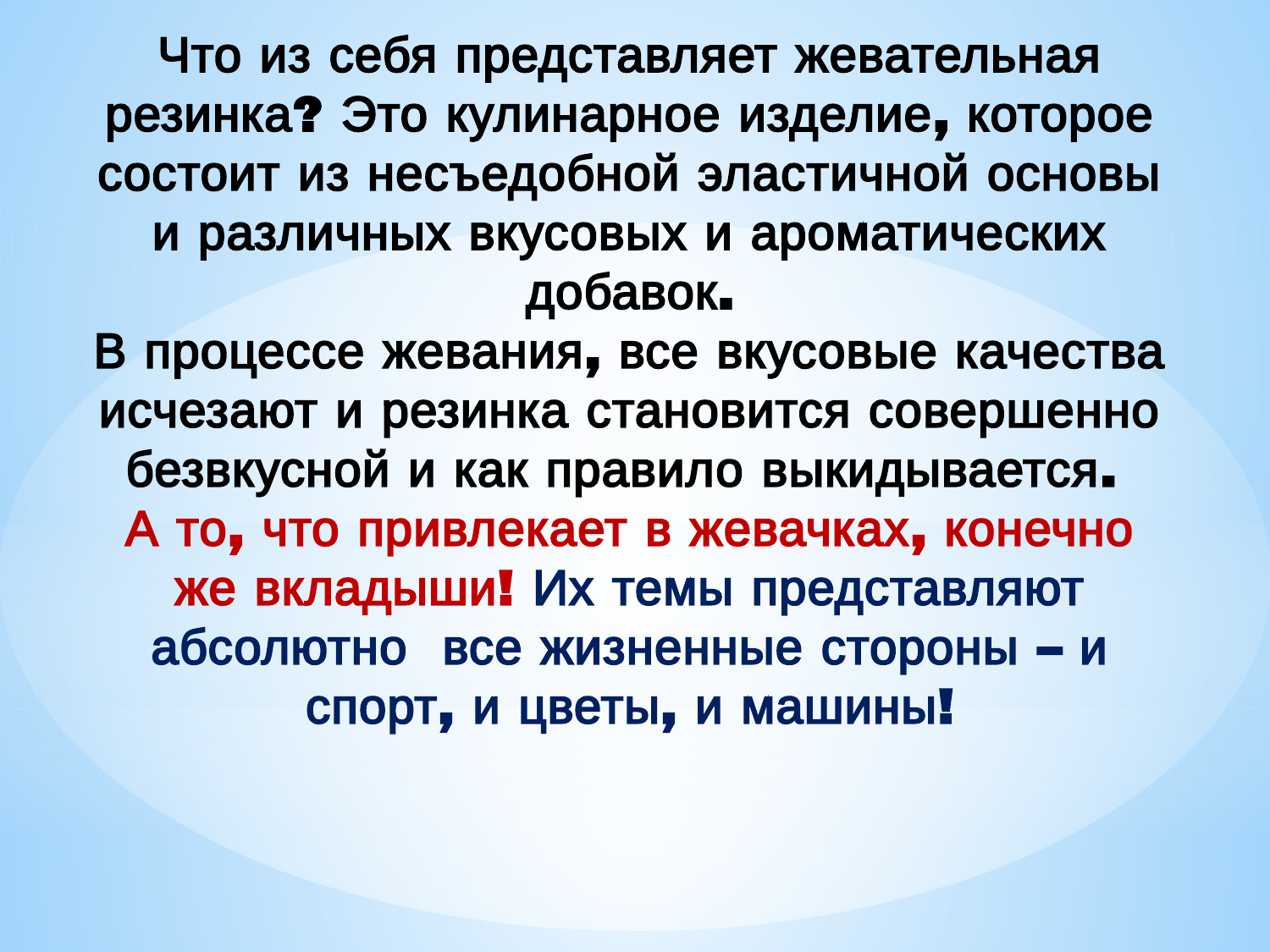

Что из себя представляет жевательная резинка? Это кулинарное изделие, которое состоит из несъедобной эластичной основы и различных вкусовых и ароматических добавок.
В процессе жевания, все вкусовые качества исчезают и резинка становится совершенно безвкусной и как правило выкидывается.
А то, что привлекает в жевачках, конечно же вкладыши! Их темы представляют абсолютно  все жизненные стороны – и спорт, и цветы, и машины!